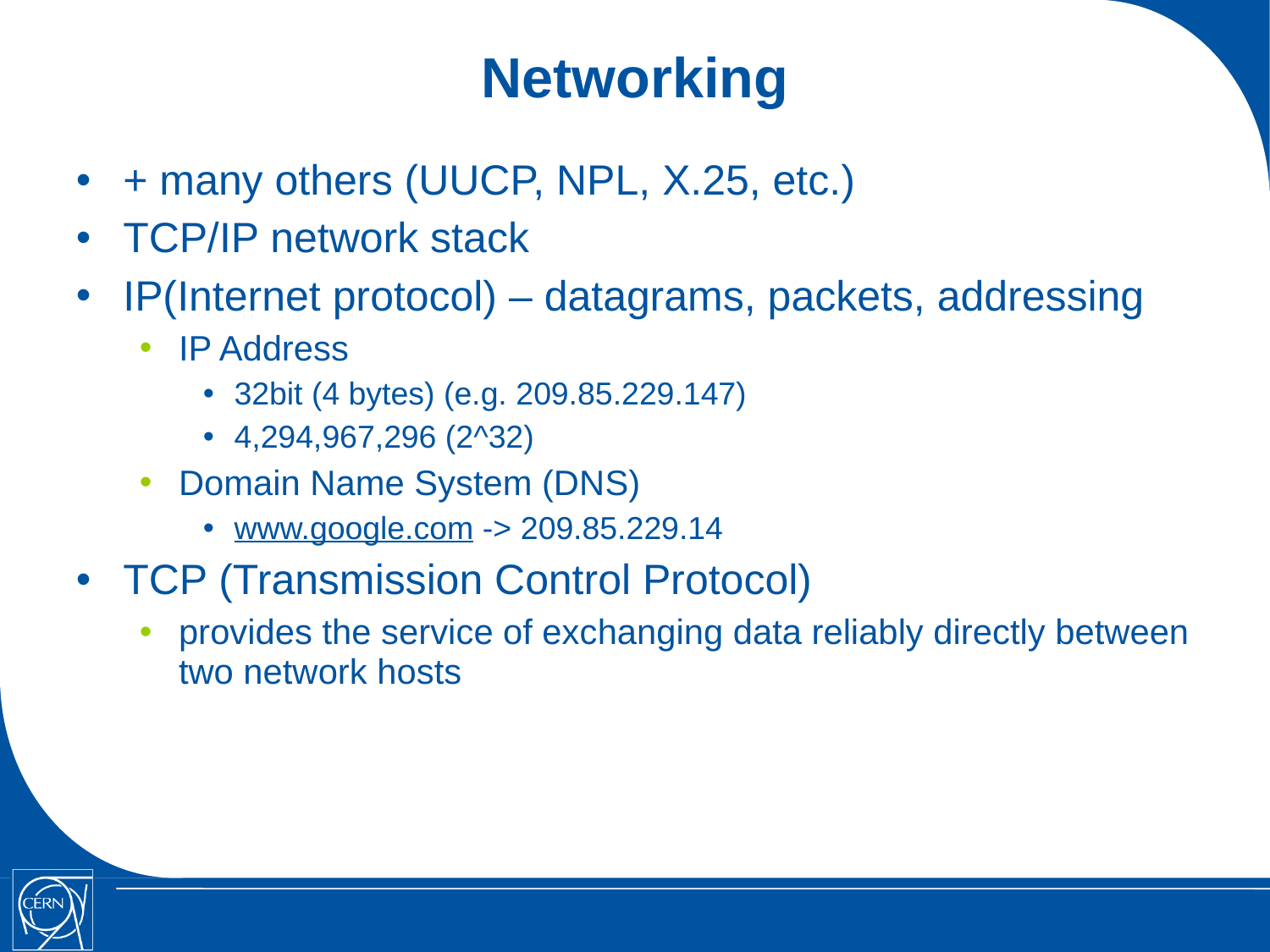

Networking
+ many others (UUCP, NPL, X.25, etc.)
TCP/IP network stack
IP(Internet protocol) – datagrams, packets, addressing
IP Address
32bit (4 bytes) (e.g. 209.85.229.147)
4,294,967,296 (2^32)
Domain Name System (DNS)
www.google.com -> 209.85.229.14
TCP (Transmission Control Protocol)
provides the service of exchanging data reliably directly between two network hosts